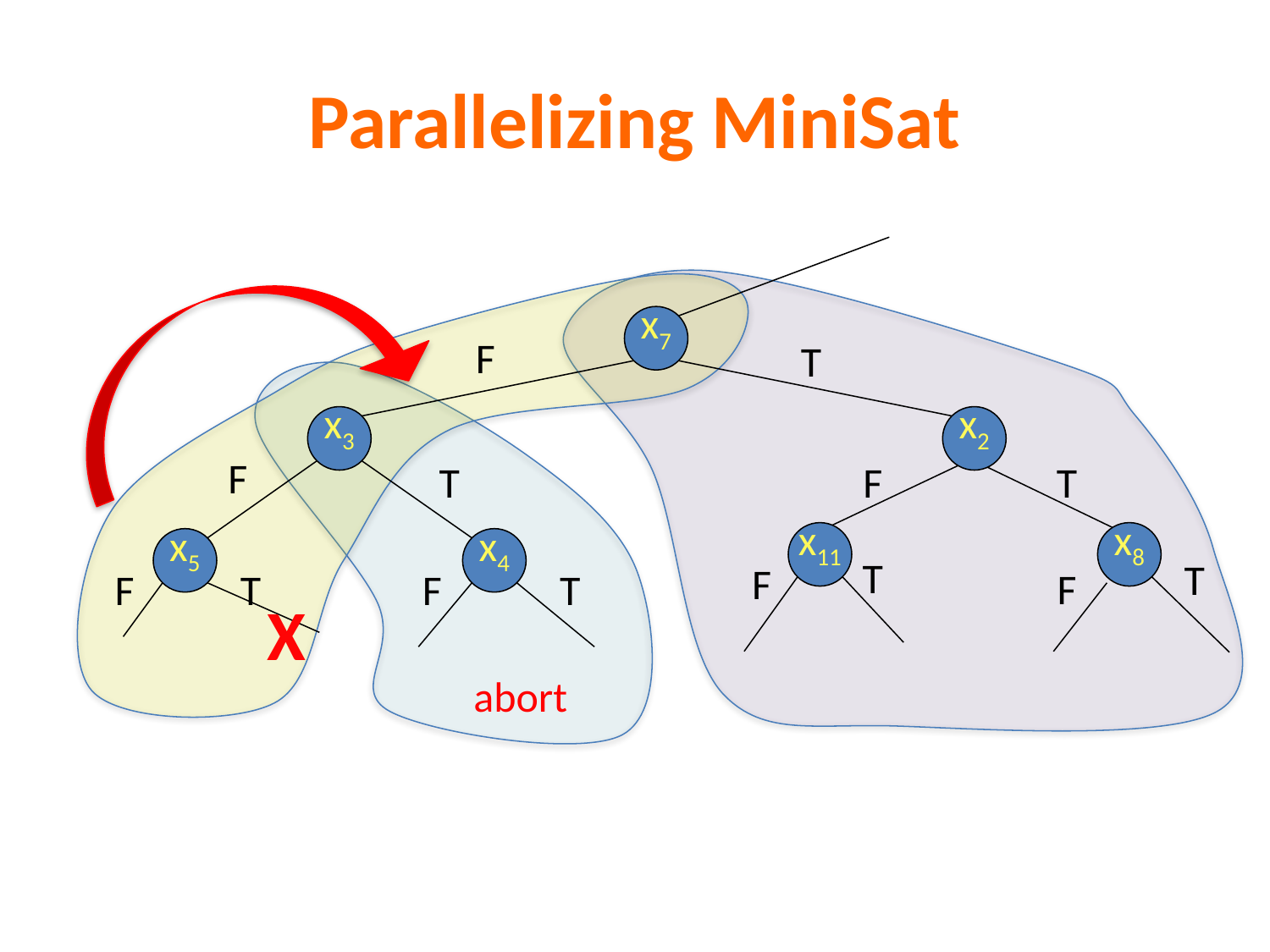

# Parallelizing MiniSat

x7
F
T

x3
x2
F
T
T
F
x11
x8
x5
x4
T
T
F
F
F
T
F
T
X
abort